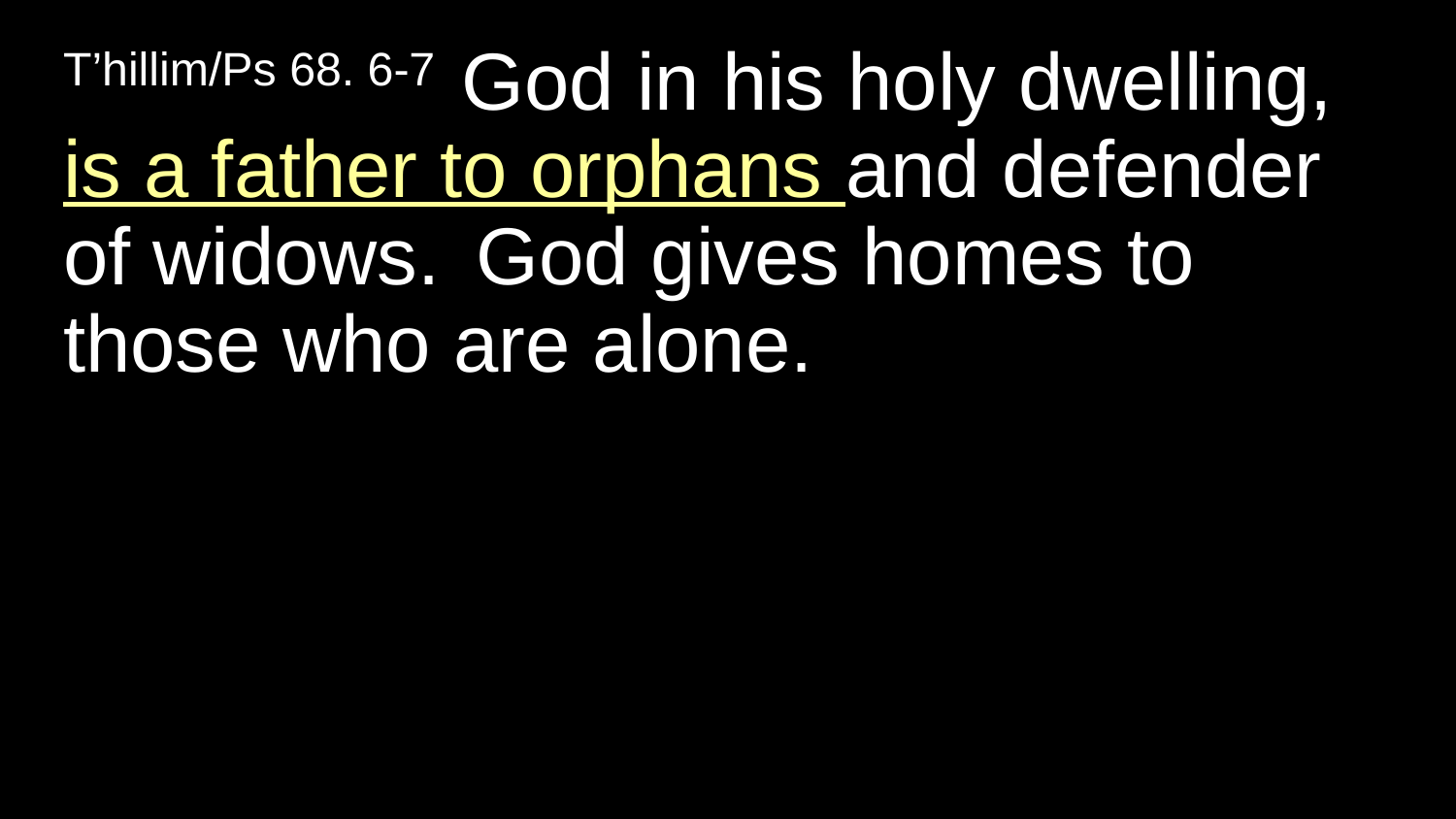

T’hillim/Ps 68. 6-7  God in his holy dwelling, is a father to orphans and defender of widows.  God gives homes to those who are alone.